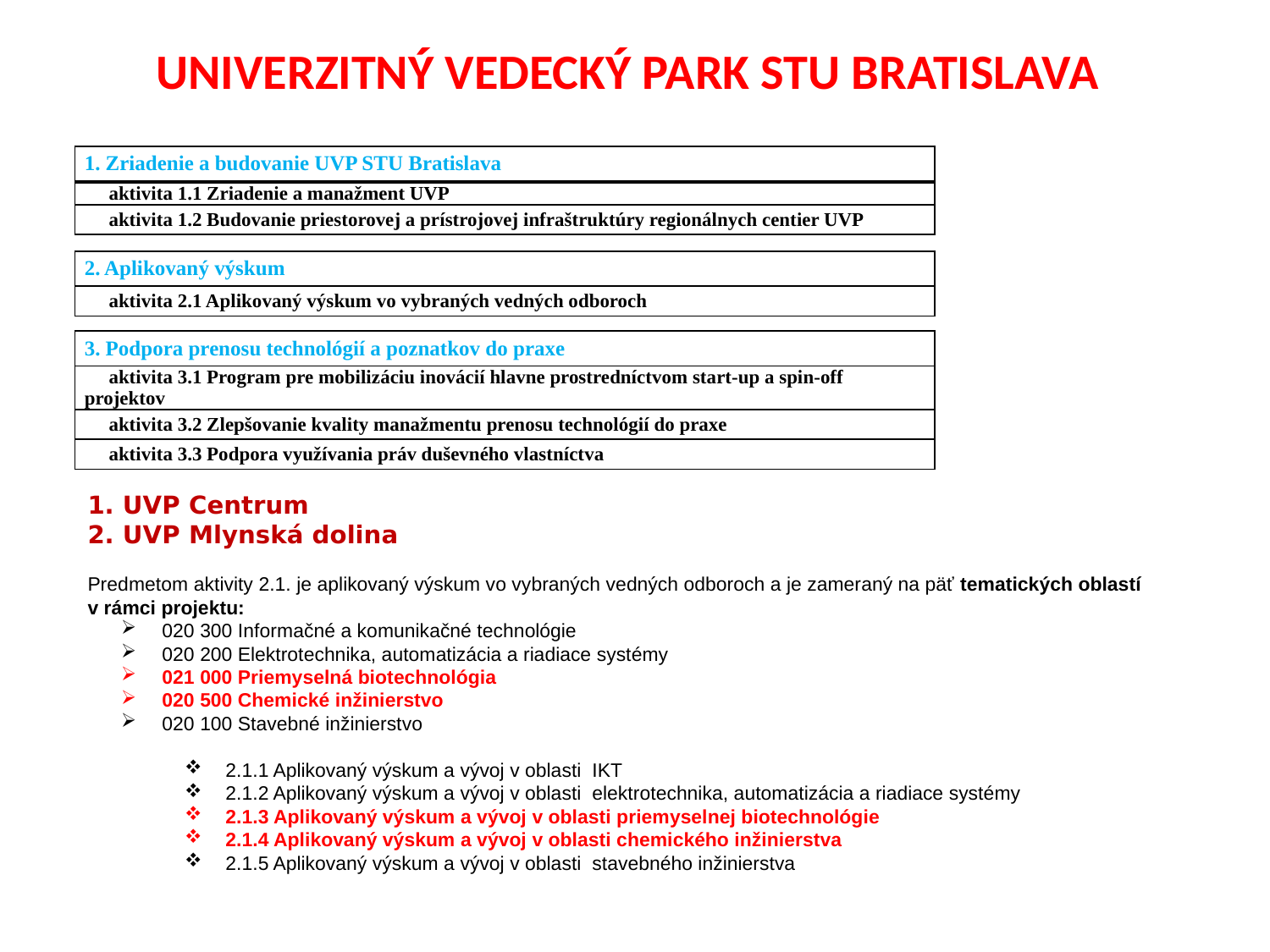

UNIVERZITNÝ VEDECKÝ PARK STU BRATISLAVA
| 1. Zriadenie a budovanie UVP STU Bratislava |
| --- |
| aktivita 1.1 Zriadenie a manažment UVP |
| --- |
| aktivita 1.2 Budovanie priestorovej a prístrojovej infraštruktúry regionálnych centier UVP |
| 2. Aplikovaný výskum |
| --- |
| aktivita 2.1 Aplikovaný výskum vo vybraných vedných odboroch |
| --- |
| 3. Podpora prenosu technológií a poznatkov do praxe |
| --- |
| aktivita 3.1 Program pre mobilizáciu inovácií hlavne prostredníctvom start-up a spin-off projektov |
| --- |
| aktivita 3.2 Zlepšovanie kvality manažmentu prenosu technológií do praxe |
| aktivita 3.3 Podpora využívania práv duševného vlastníctva |
1. UVP Centrum
2. UVP Mlynská dolina

Predmetom aktivity 2.1. je aplikovaný výskum vo vybraných vedných odboroch a je zameraný na päť tematických oblastí v rámci projektu:
  020 300 Informačné a komunikačné technológie
  020 200 Elektrotechnika, automatizácia a riadiace systémy
  021 000 Priemyselná biotechnológia
  020 500 Chemické inžinierstvo
  020 100 Stavebné inžinierstvo

  2.1.1 Aplikovaný výskum a vývoj v oblasti  IKT
  2.1.2 Aplikovaný výskum a vývoj v oblasti  elektrotechnika, automatizácia a riadiace systémy
  2.1.3 Aplikovaný výskum a vývoj v oblasti priemyselnej biotechnológie
  2.1.4 Aplikovaný výskum a vývoj v oblasti chemického inžinierstva
  2.1.5 Aplikovaný výskum a vývoj v oblasti  stavebného inžinierstva